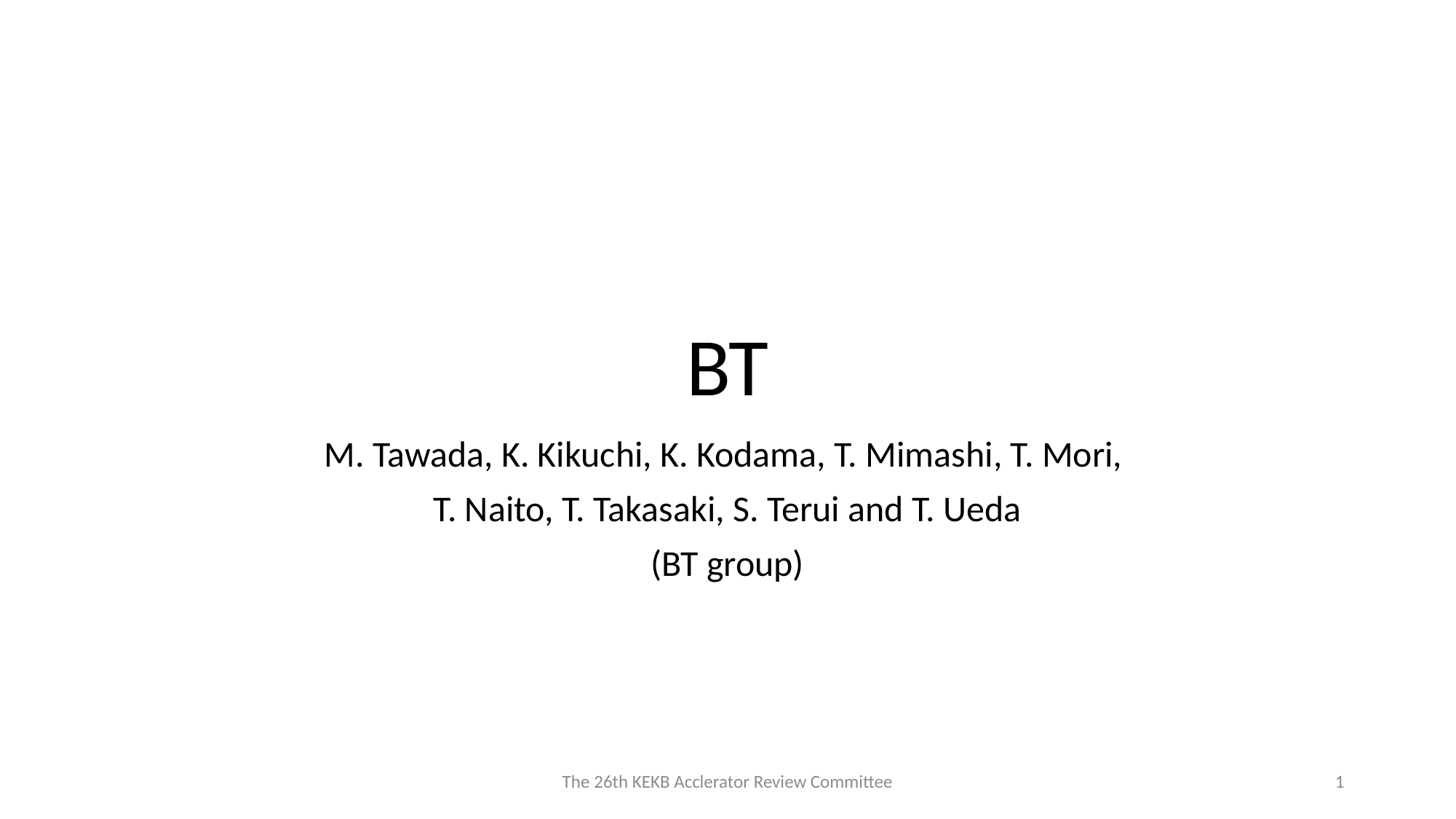

# BT
M. Tawada, K. Kikuchi, K. Kodama, T. Mimashi, T. Mori,
T. Naito, T. Takasaki, S. Terui and T. Ueda
(BT group)
The 26th KEKB Acclerator Review Committee
1